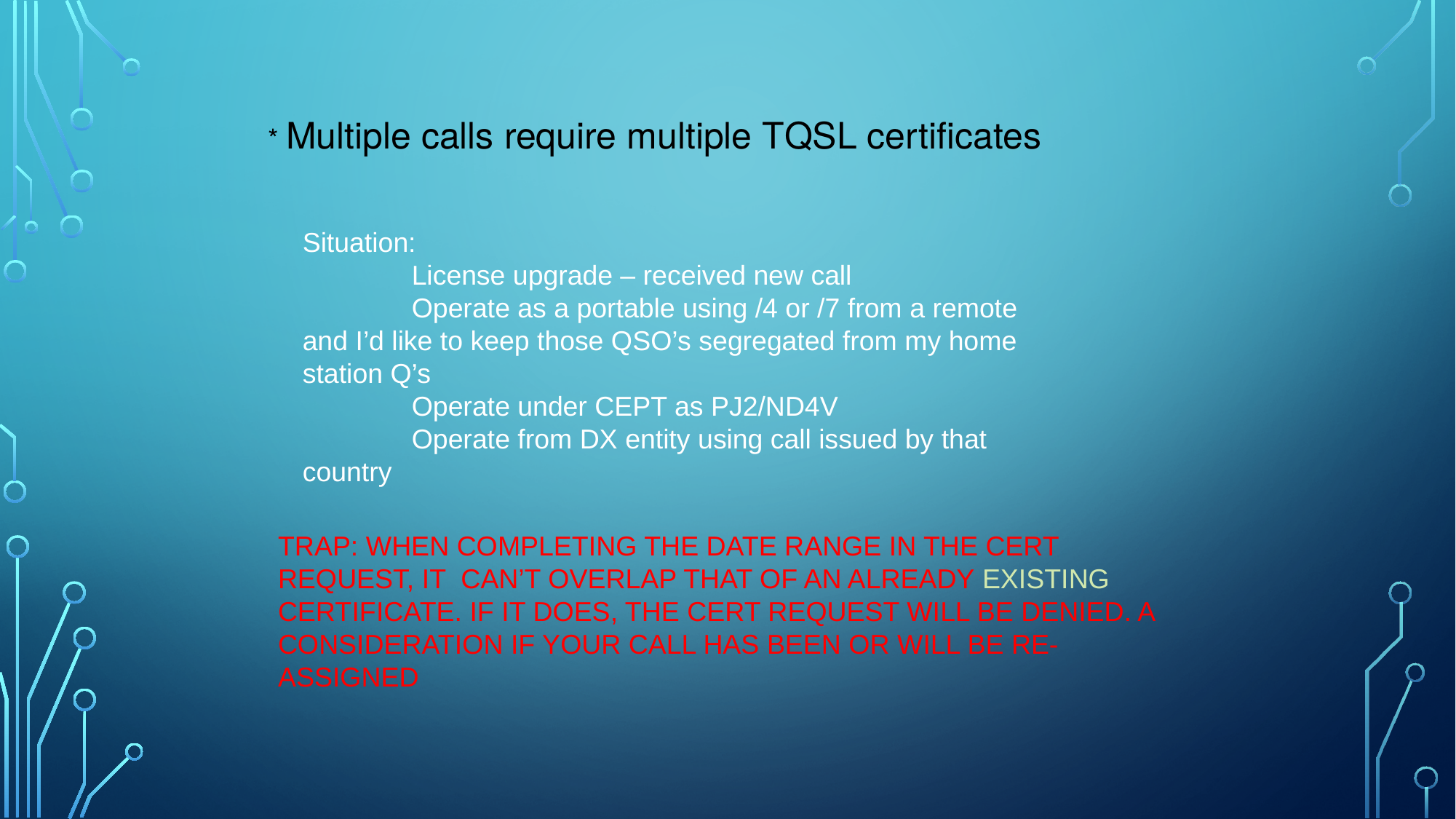

* Multiple calls require multiple TQSL certificates
Situation:
	License upgrade – received new call
	Operate as a portable using /4 or /7 from a remote and I’d like to keep those QSO’s segregated from my home station Q’s
	Operate under CEPT as PJ2/ND4V
	Operate from DX entity using call issued by that country
Trap: When completing the date range in the cert request, it  can’t overlap that of an already existing certificate. If it does, the cert request will be denied. A consideration if your call has been or will be re-assigned